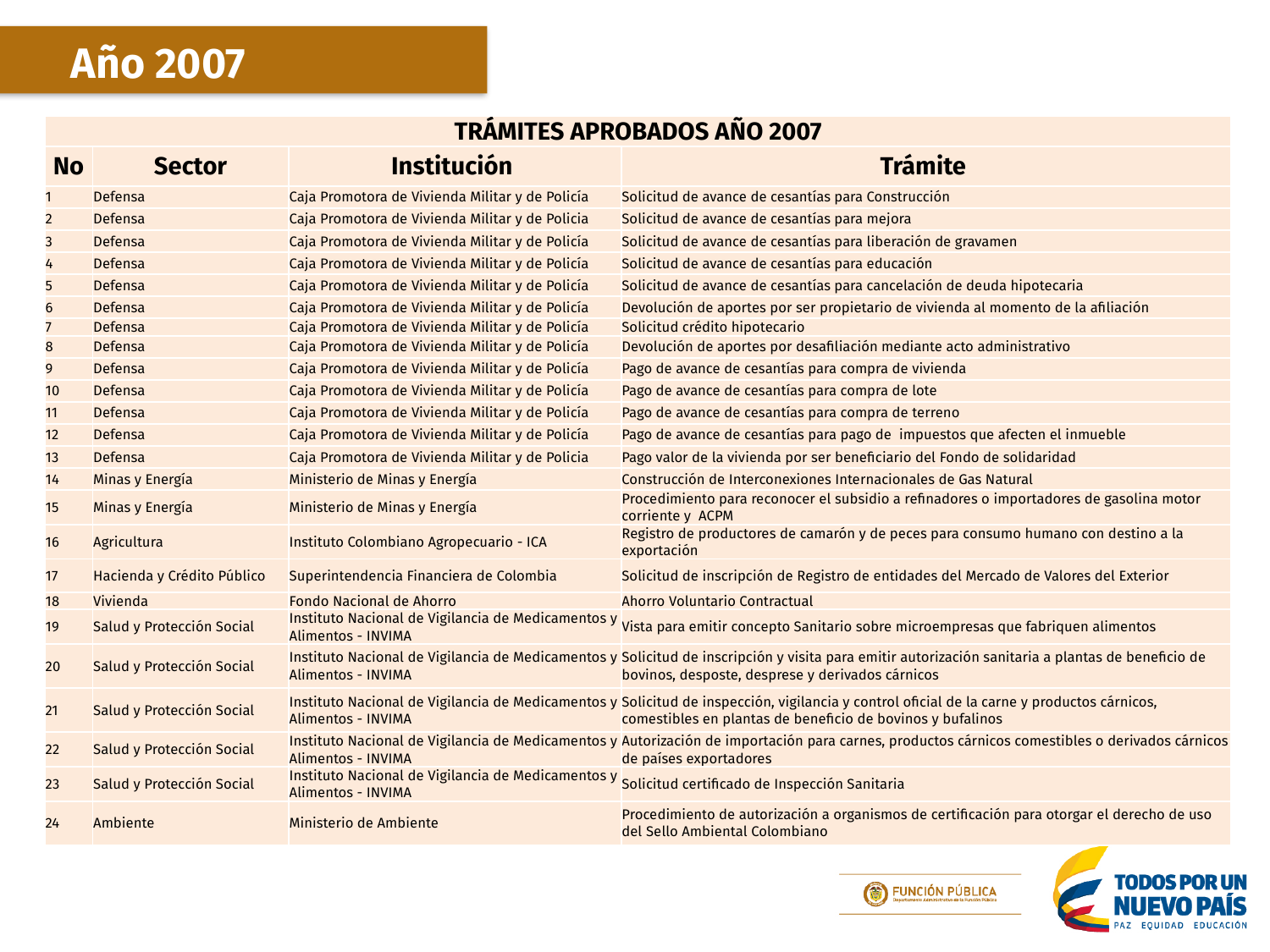

Año 2007
| TRÁMITES APROBADOS AÑO 2007 |  |  |  |
| --- | --- | --- | --- |
| No | Sector | Institución | Trámite |
| 1 | Defensa | Caja Promotora de Vivienda Militar y de Policía | Solicitud de avance de cesantías para Construcción |
| 2 | Defensa | Caja Promotora de Vivienda Militar y de Policia | Solicitud de avance de cesantías para mejora |
| 3 | Defensa | Caja Promotora de Vivienda Militar y de Policía | Solicitud de avance de cesantías para liberación de gravamen |
| 4 | Defensa | Caja Promotora de Vivienda Militar y de Policía | Solicitud de avance de cesantías para educación |
| 5 | Defensa | Caja Promotora de Vivienda Militar y de Policía | Solicitud de avance de cesantías para cancelación de deuda hipotecaria |
| 6 | Defensa | Caja Promotora de Vivienda Militar y de Policía | Devolución de aportes por ser propietario de vivienda al momento de la afiliación |
| 7 | Defensa | Caja Promotora de Vivienda Militar y de Policía | Solicitud crédito hipotecario |
| 8 | Defensa | Caja Promotora de Vivienda Militar y de Policía | Devolución de aportes por desafiliación mediante acto administrativo |
| 9 | Defensa | Caja Promotora de Vivienda Militar y de Policía | Pago de avance de cesantías para compra de vivienda |
| 10 | Defensa | Caja Promotora de Vivienda Militar y de Policía | Pago de avance de cesantías para compra de lote |
| 11 | Defensa | Caja Promotora de Vivienda Militar y de Policía | Pago de avance de cesantías para compra de terreno |
| 12 | Defensa | Caja Promotora de Vivienda Militar y de Policía | Pago de avance de cesantías para pago de impuestos que afecten el inmueble |
| 13 | Defensa | Caja Promotora de Vivienda Militar y de Policia | Pago valor de la vivienda por ser beneficiario del Fondo de solidaridad |
| 14 | Minas y Energía | Ministerio de Minas y Energía | Construcción de Interconexiones Internacionales de Gas Natural |
| 15 | Minas y Energía | Ministerio de Minas y Energía | Procedimiento para reconocer el subsidio a refinadores o importadores de gasolina motor corriente y ACPM |
| 16 | Agricultura | Instituto Colombiano Agropecuario - ICA | Registro de productores de camarón y de peces para consumo humano con destino a la exportación |
| 17 | Hacienda y Crédito Público | Superintendencia Financiera de Colombia | Solicitud de inscripción de Registro de entidades del Mercado de Valores del Exterior |
| 18 | Vivienda | Fondo Nacional de Ahorro | Ahorro Voluntario Contractual |
| 19 | Salud y Protección Social | Instituto Nacional de Vigilancia de Medicamentos y Alimentos - INVIMA | Vista para emitir concepto Sanitario sobre microempresas que fabriquen alimentos |
| 20 | Salud y Protección Social | Instituto Nacional de Vigilancia de Medicamentos y Alimentos - INVIMA | Solicitud de inscripción y visita para emitir autorización sanitaria a plantas de beneficio de bovinos, desposte, desprese y derivados cárnicos |
| 21 | Salud y Protección Social | Instituto Nacional de Vigilancia de Medicamentos y Alimentos - INVIMA | Solicitud de inspección, vigilancia y control oficial de la carne y productos cárnicos, comestibles en plantas de beneficio de bovinos y bufalinos |
| 22 | Salud y Protección Social | Instituto Nacional de Vigilancia de Medicamentos y Alimentos - INVIMA | Autorización de importación para carnes, productos cárnicos comestibles o derivados cárnicos de países exportadores |
| 23 | Salud y Protección Social | Instituto Nacional de Vigilancia de Medicamentos y Alimentos - INVIMA | Solicitud certificado de Inspección Sanitaria |
| 24 | Ambiente | Ministerio de Ambiente | Procedimiento de autorización a organismos de certificación para otorgar el derecho de uso del Sello Ambiental Colombiano |